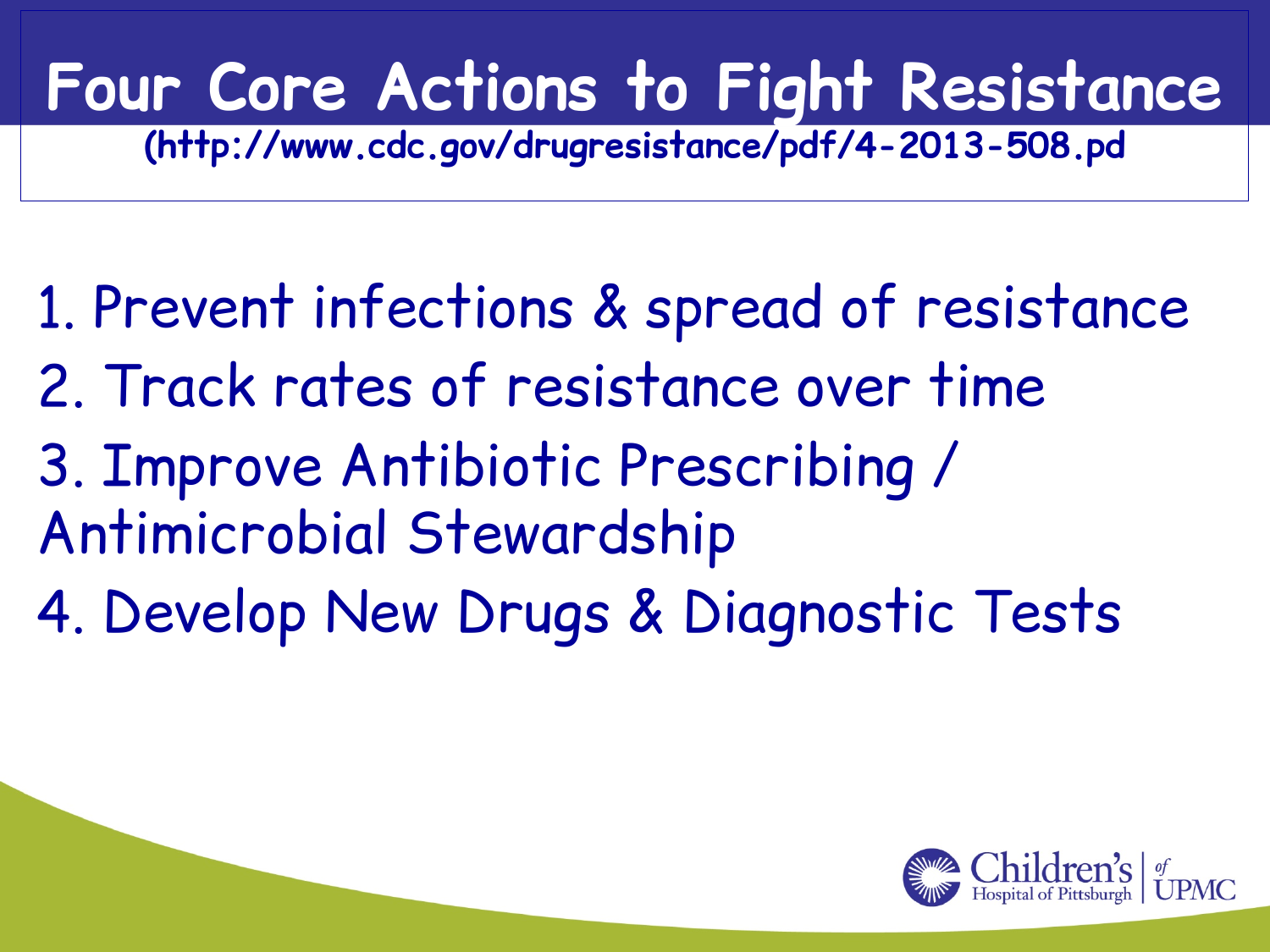

# Four Core Actions to Fight Resistance (http://www.cdc.gov/drugresistance/pdf/4-2013-508.pd
1. Prevent infections & spread of resistance
2. Track rates of resistance over time
3. Improve Antibiotic Prescribing / Antimicrobial Stewardship
4. Develop New Drugs & Diagnostic Tests